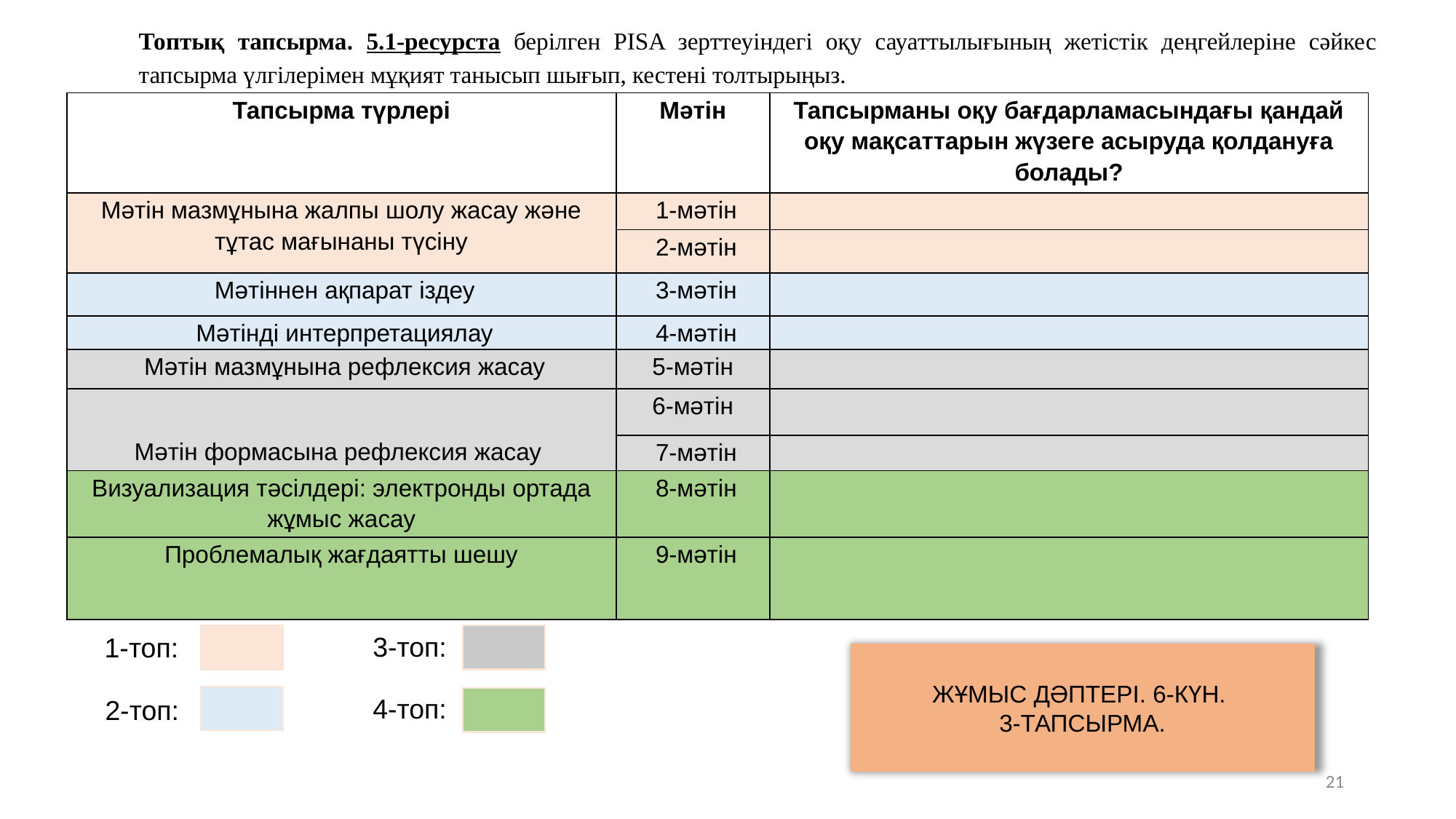

Топтық тапсырма. 5.1-ресурста берілген PISA зерттеуіндегі оқу сауаттылығының жетістік деңгейлеріне сәйкес тапсырма үлгілерімен мұқият танысып шығып, кестені толтырыңыз.
| Тапсырма түрлері | Мәтін | Тапсырманы оқу бағдарламасындағы қандай оқу мақсаттарын жүзеге асыруда қолдануға болады? |
| --- | --- | --- |
| Мәтін мазмұнына жалпы шолу жасау және тұтас мағынаны түсіну | 1-мәтін |  |
|  | 2-мәтін |  |
| Мәтіннен ақпарат іздеу | 3-мәтін |  |
| Мәтінді интерпретациялау | 4-мәтін |  |
| Мәтін мазмұнына рефлексия жасау | 5-мәтін |  |
| Мәтін формасына рефлексия жасау | 6-мәтін |  |
|  | 7-мәтін |  |
| Визуализация тәсілдері: электронды ортада жұмыс жасау | 8-мәтін |  |
| Проблемалық жағдаятты шешу | 9-мәтін |  |
3-топ:
1-топ:

ЖҰМЫС ДӘПТЕРІ. 6-КҮН.
3-ТАПСЫРМА.

4-топ:
2-топ:

21